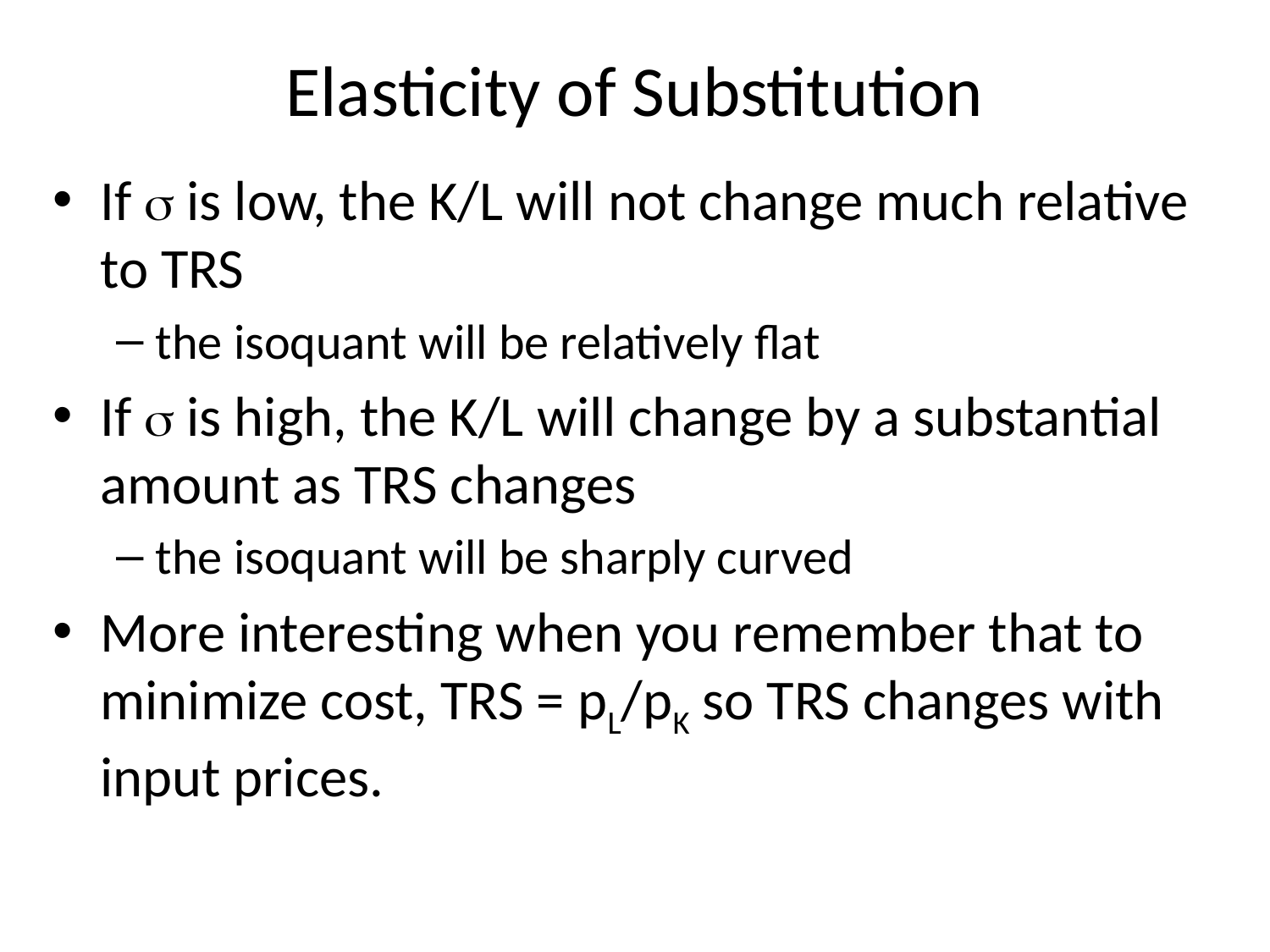

# Elasticity of Substitution
If σ is low, the K/L will not change much relative to TRS
the isoquant will be relatively flat
If σ is high, the K/L will change by a substantial amount as TRS changes
the isoquant will be sharply curved
More interesting when you remember that to minimize cost, TRS = pL/pK so TRS changes with input prices.